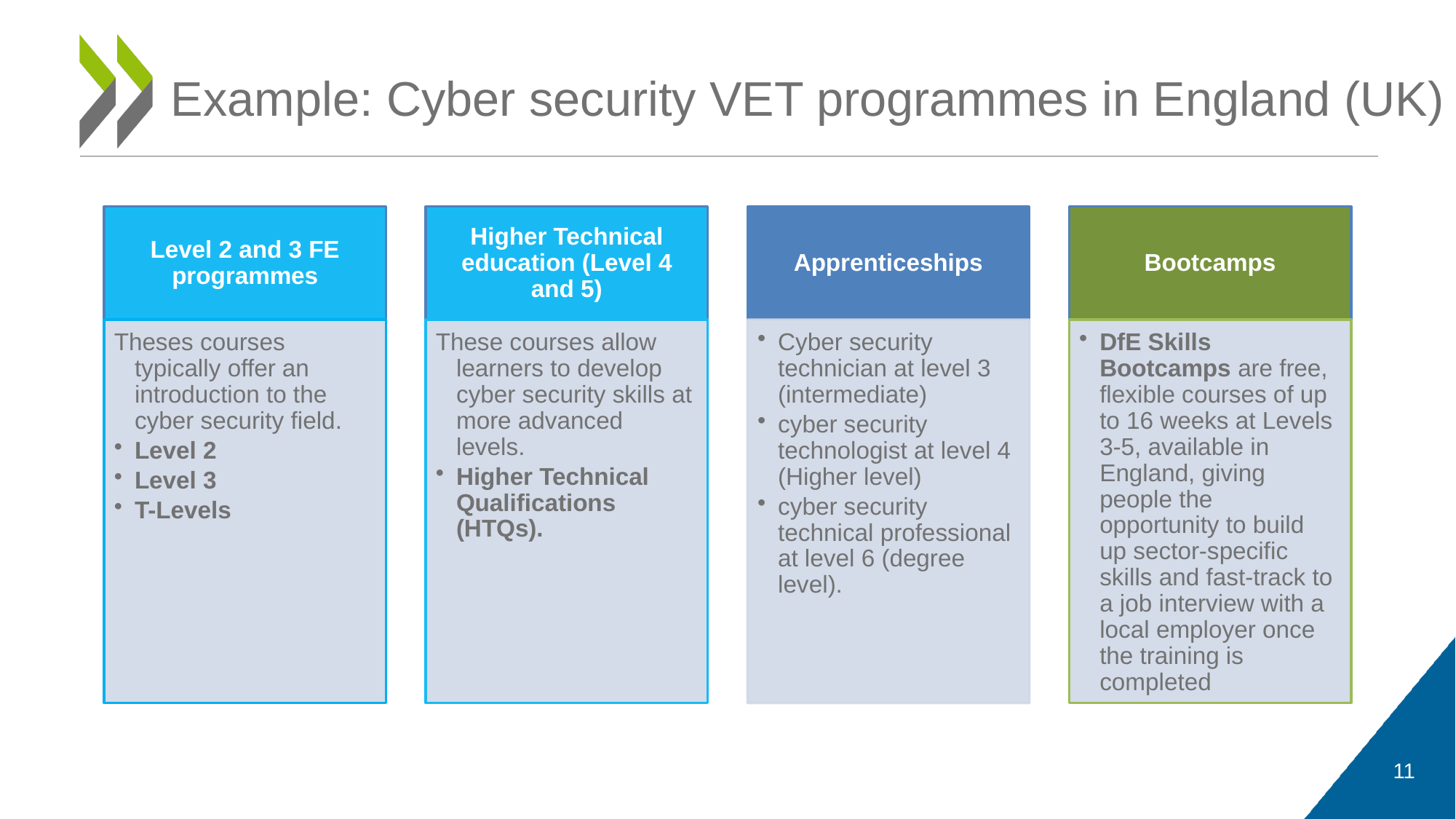

# Example: Cyber security VET programmes in England (UK)
Level 2 and 3 FE programmes
Theses courses typically offer an introduction to the cyber security field.
Level 2
Level 3
T-Levels
Higher Technical education (Level 4 and 5)
These courses allow learners to develop cyber security skills at more advanced levels.
Higher Technical Qualifications (HTQs).
Apprenticeships
Cyber security technician at level 3 (intermediate)
cyber security technologist at level 4 (Higher level)
cyber security technical professional at level 6 (degree level).
Bootcamps
DfE Skills Bootcamps are free, flexible courses of up to 16 weeks at Levels 3-5, available in England, giving people the opportunity to build up sector-specific skills and fast-track to a job interview with a local employer once the training is completed
11